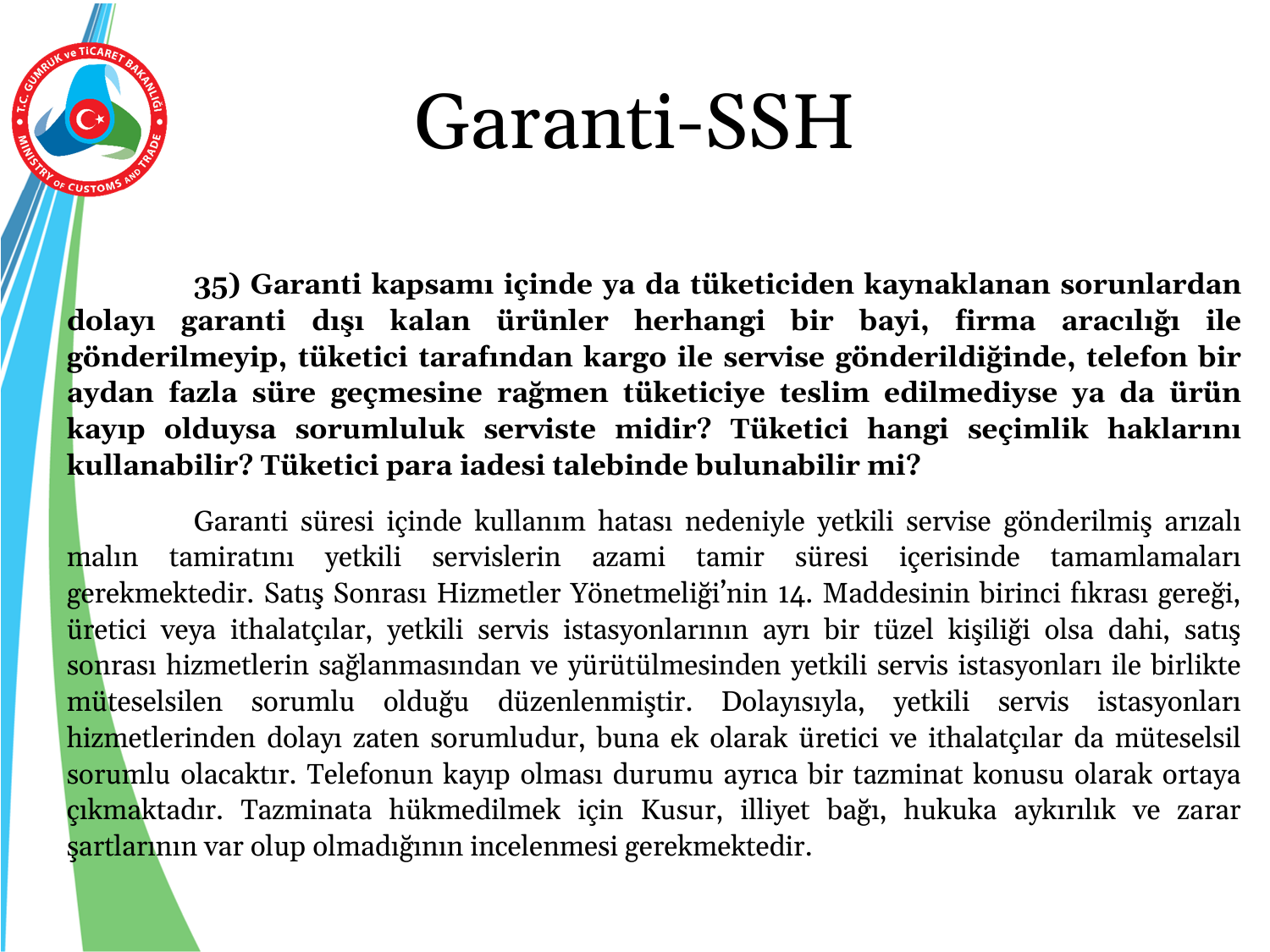

# Garanti-SSH

	35) Garanti kapsamı içinde ya da tüketiciden kaynaklanan sorunlardan dolayı garanti dışı kalan ürünler herhangi bir bayi, firma aracılığı ile gönderilmeyip, tüketici tarafından kargo ile servise gönderildiğinde, telefon bir aydan fazla süre geçmesine rağmen tüketiciye teslim edilmediyse ya da ürün kayıp olduysa sorumluluk serviste midir? Tüketici hangi seçimlik haklarını kullanabilir? Tüketici para iadesi talebinde bulunabilir mi?
	Garanti süresi içinde kullanım hatası nedeniyle yetkili servise gönderilmiş arızalı malın tamiratını yetkili servislerin azami tamir süresi içerisinde tamamlamaları gerekmektedir. Satış Sonrası Hizmetler Yönetmeliği’nin 14. Maddesinin birinci fıkrası gereği, üretici veya ithalatçılar, yetkili servis istasyonlarının ayrı bir tüzel kişiliği olsa dahi, satış sonrası hizmetlerin sağlanmasından ve yürütülmesinden yetkili servis istasyonları ile birlikte müteselsilen sorumlu olduğu düzenlenmiştir. Dolayısıyla, yetkili servis istasyonları hizmetlerinden dolayı zaten sorumludur, buna ek olarak üretici ve ithalatçılar da müteselsil sorumlu olacaktır. Telefonun kayıp olması durumu ayrıca bir tazminat konusu olarak ortaya çıkmaktadır. Tazminata hükmedilmek için Kusur, illiyet bağı, hukuka aykırılık ve zarar şartlarının var olup olmadığının incelenmesi gerekmektedir.